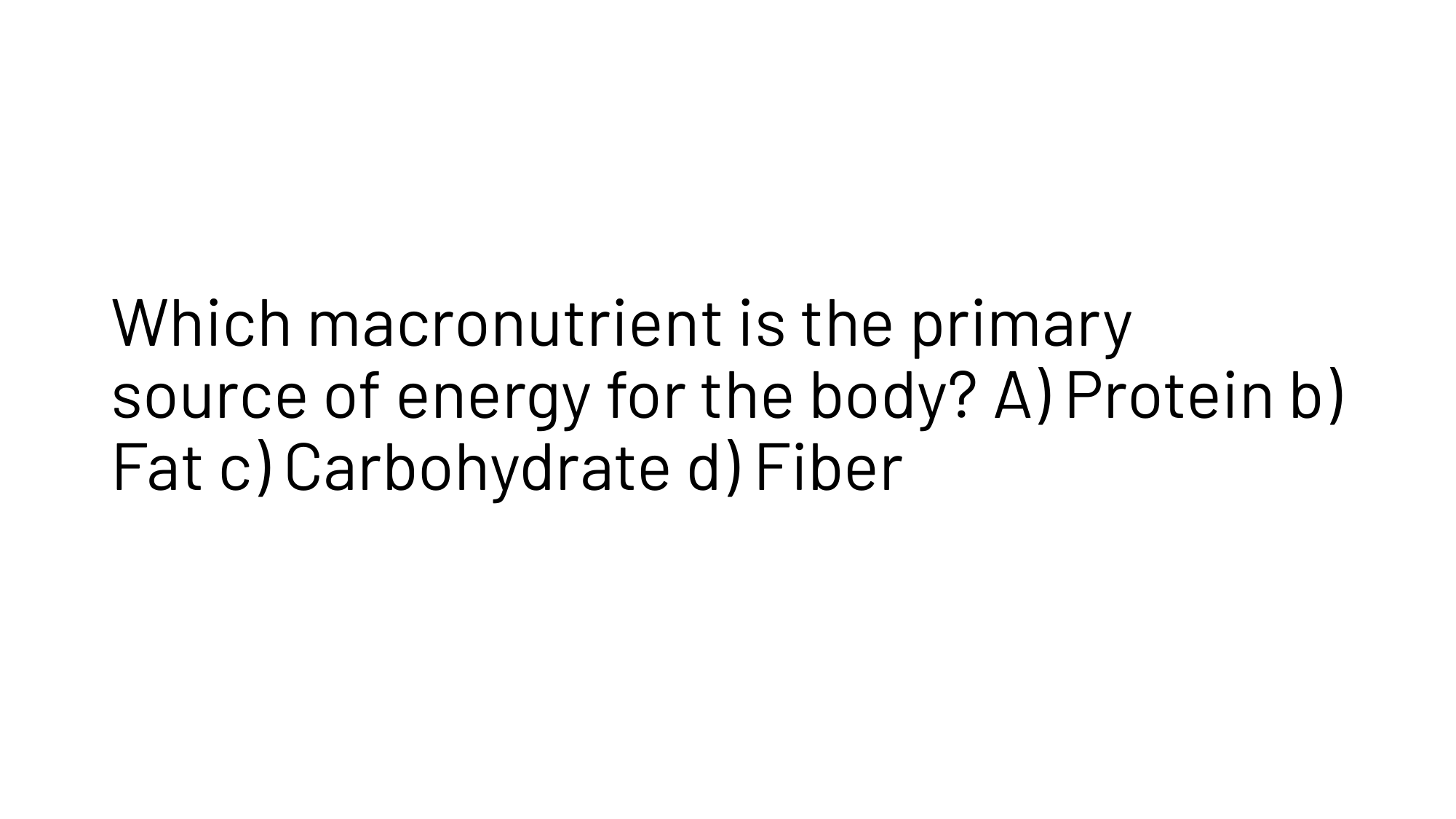

# Which macronutrient is the primary source of energy for the body? A) Protein b) Fat c) Carbohydrate d) Fiber